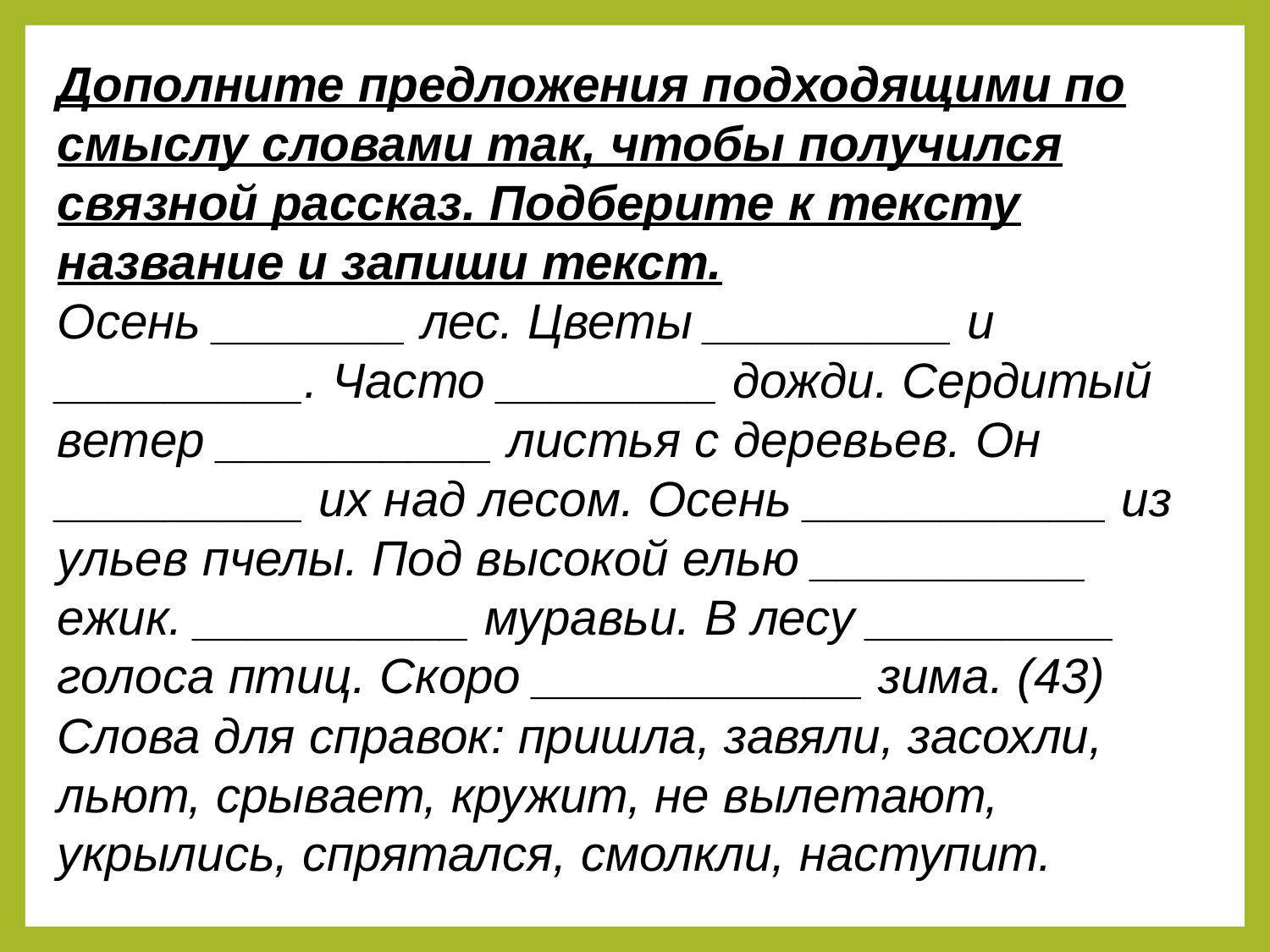

Дополните предложения подходящими по смыслу словами так, чтобы получился связной рассказ. Подберите к тексту название и запиши текст.
Осень _______ лес. Цветы _________ и _________. Часто ________ дожди. Сердитый ветер __________ листья с деревьев. Он _________ их над лесом. Осень ___________ из ульев пчелы. Под высокой елью __________ ежик. __________ муравьи. В лесу _________ голоса птиц. Скоро ____________ зима. (43)
Слова для справок: пришла, завяли, засохли, льют, срывает, кружит, не вылетают, укрылись, спрятался, смолкли, наступит.